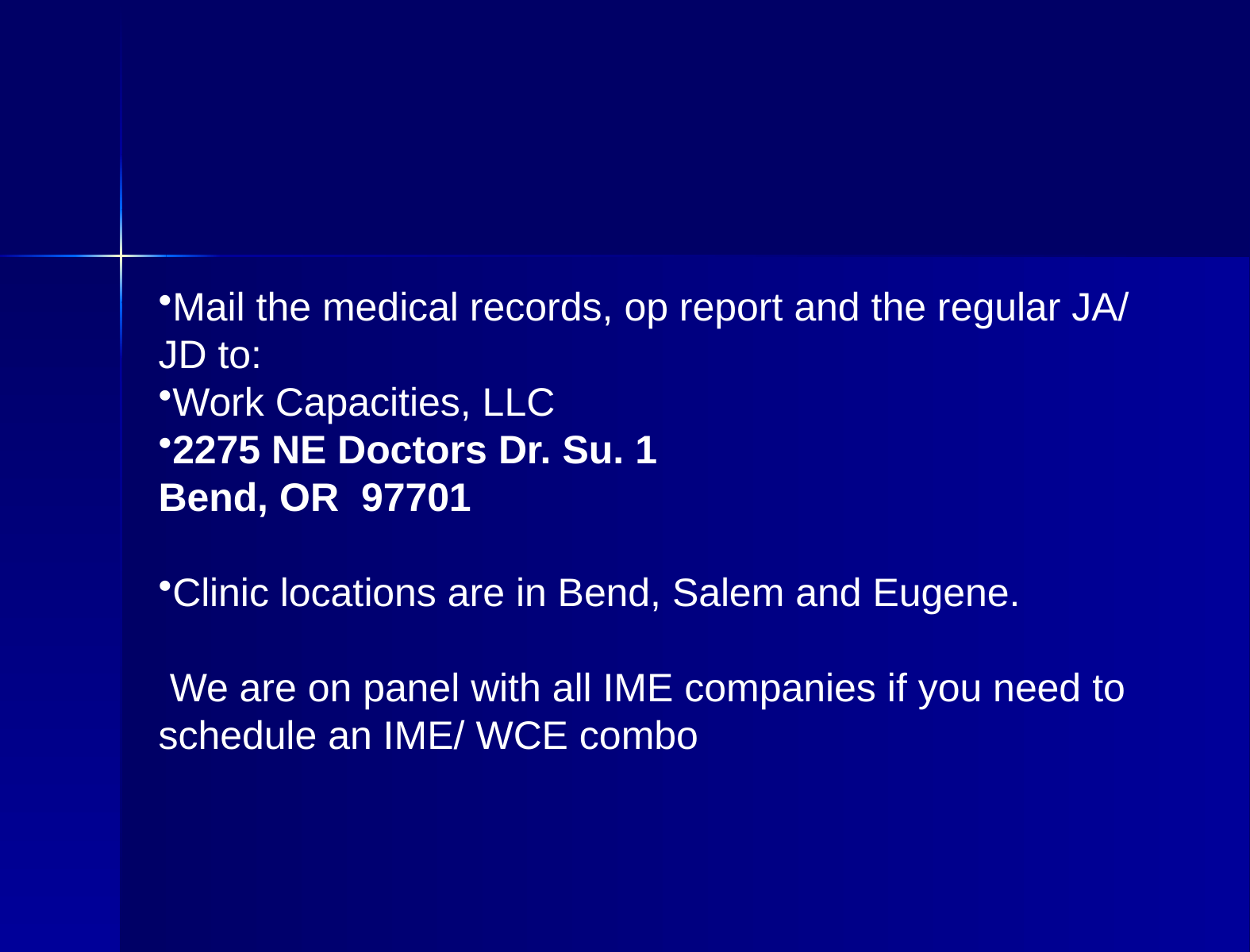

Mail the medical records, op report and the regular JA/ JD to:
Work Capacities, LLC
2275 NE Doctors Dr. Su. 1
Bend, OR  97701

Clinic locations are in Bend, Salem and Eugene.

 We are on panel with all IME companies if you need to schedule an IME/ WCE combo